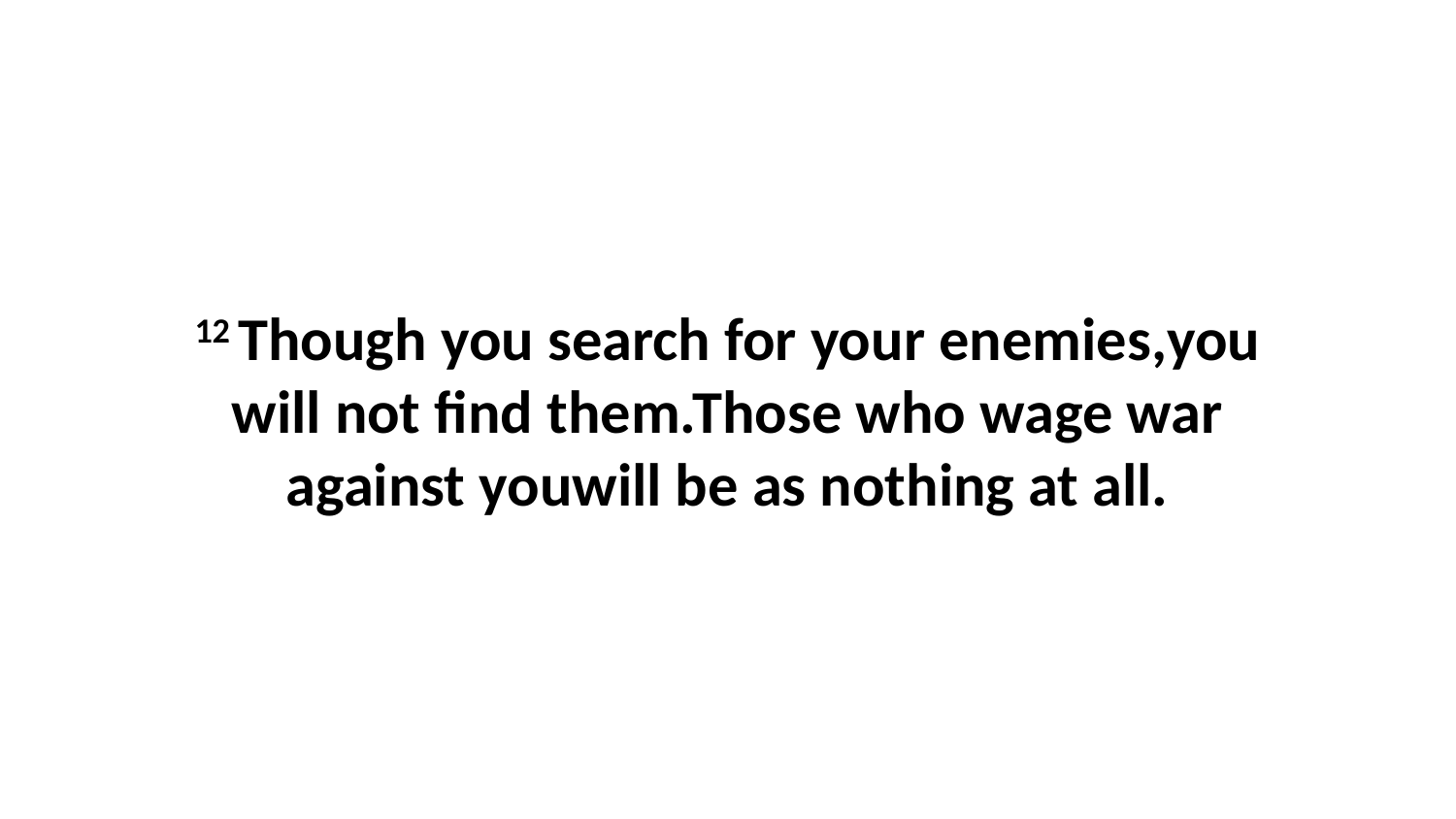

12 Though you search for your enemies,you will not find them.Those who wage war against youwill be as nothing at all.